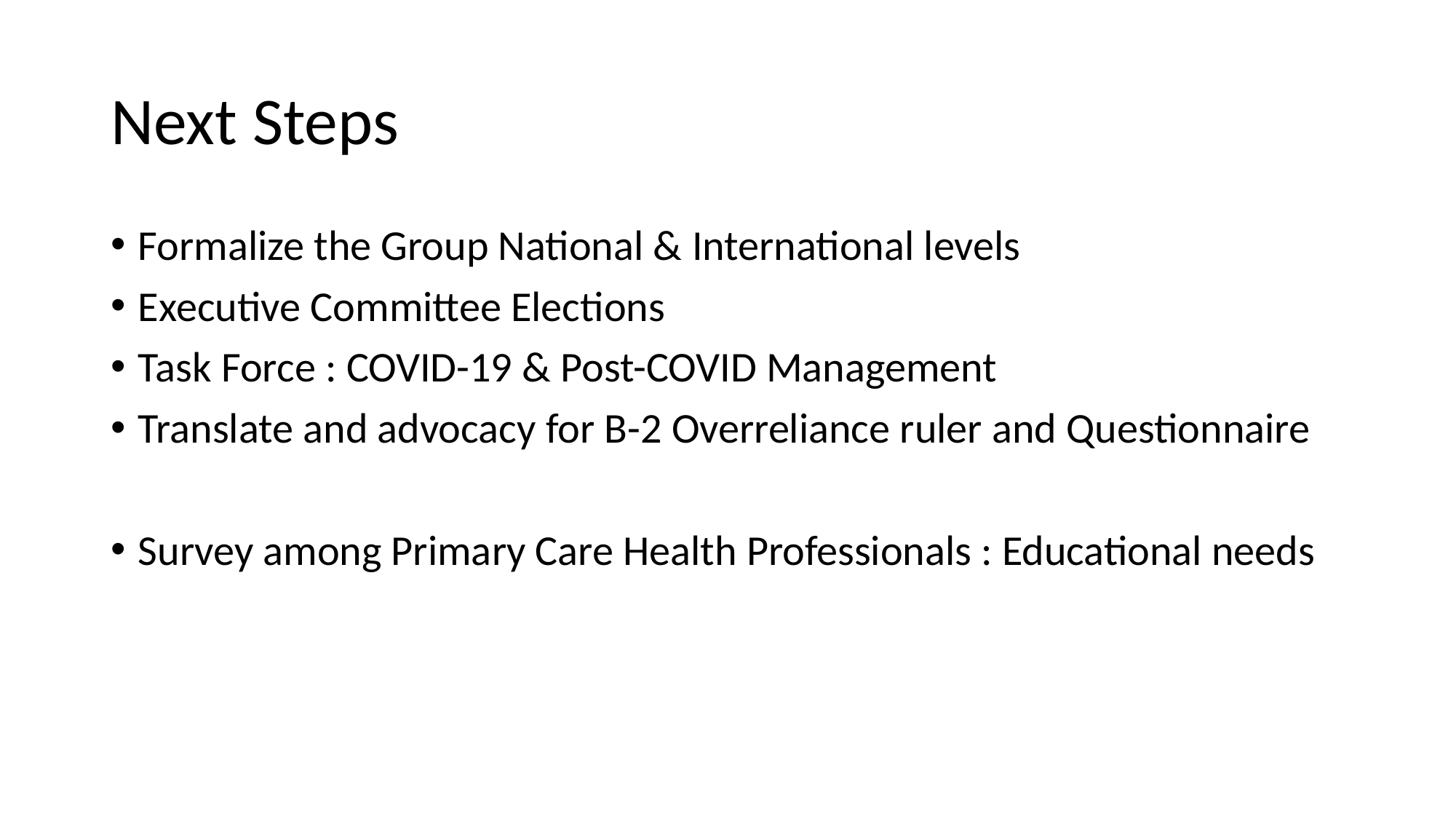

# Next Steps
Formalize the Group National & International levels
Executive Committee Elections
Task Force : COVID-19 & Post-COVID Management
Translate and advocacy for B-2 Overreliance ruler and Questionnaire

Survey among Primary Care Health Professionals : Educational needs